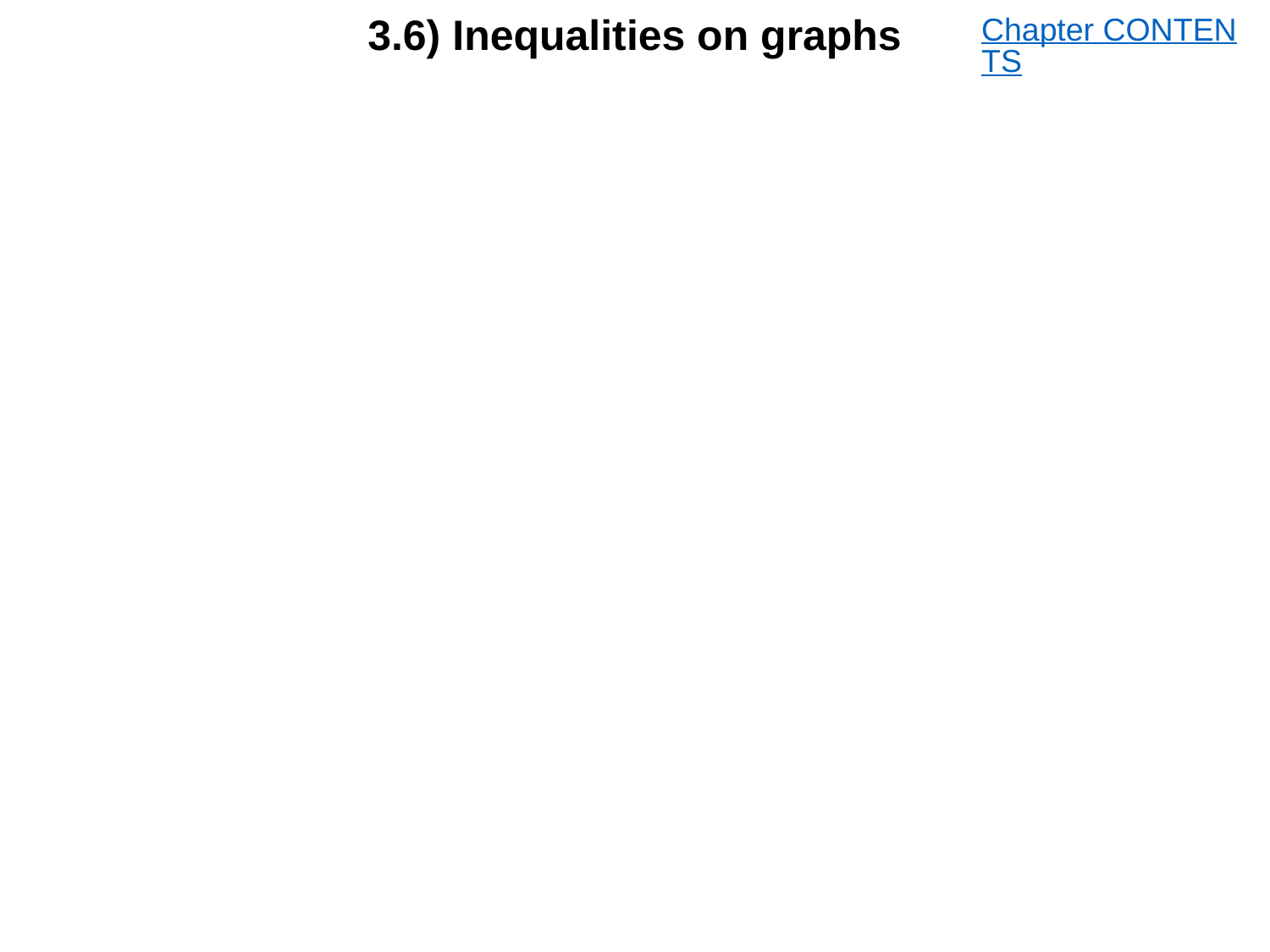

# 3.6) Inequalities on graphs
Chapter CONTENTS